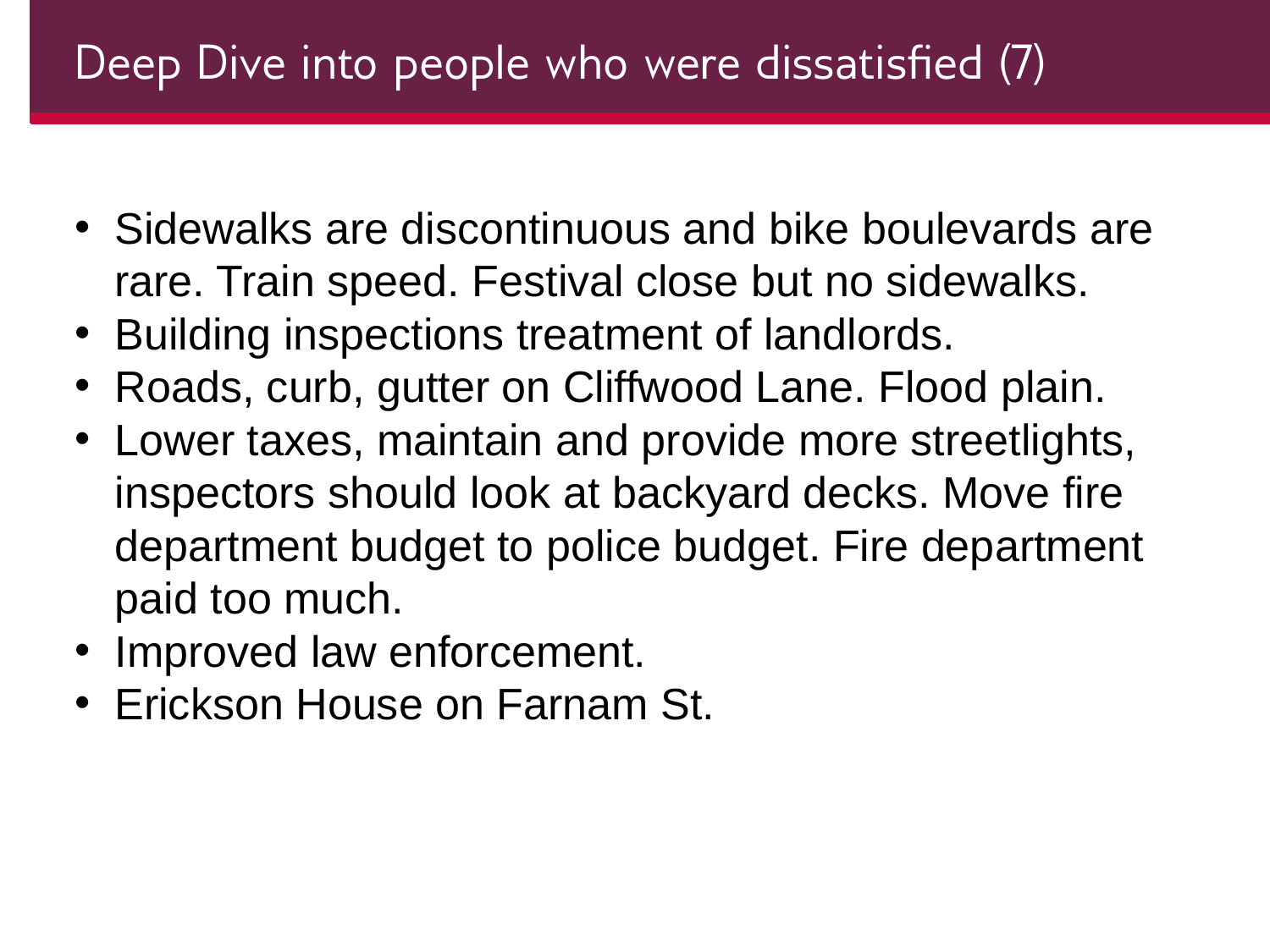

Deep Dive into people who were dissatisfied (7)
Sidewalks are discontinuous and bike boulevards are rare. Train speed. Festival close but no sidewalks.
Building inspections treatment of landlords.
Roads, curb, gutter on Cliffwood Lane. Flood plain.
Lower taxes, maintain and provide more streetlights, inspectors should look at backyard decks. Move fire department budget to police budget. Fire department paid too much.
Improved law enforcement.
Erickson House on Farnam St.